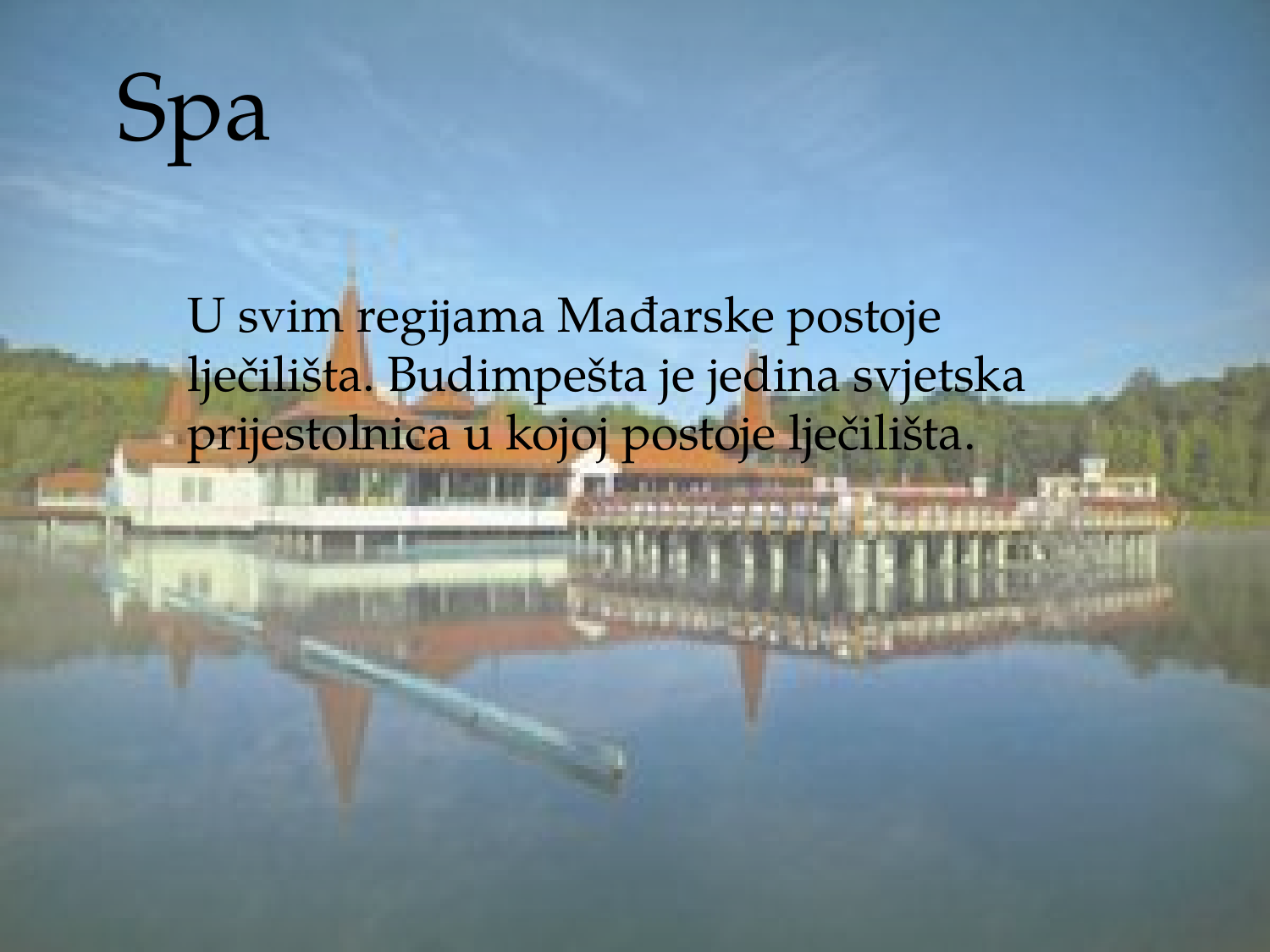

Spa

U svim regijama Mađarske postoje lječilišta. Budimpešta je jedina svjetska prijestolnica u kojoj postoje lječilišta.